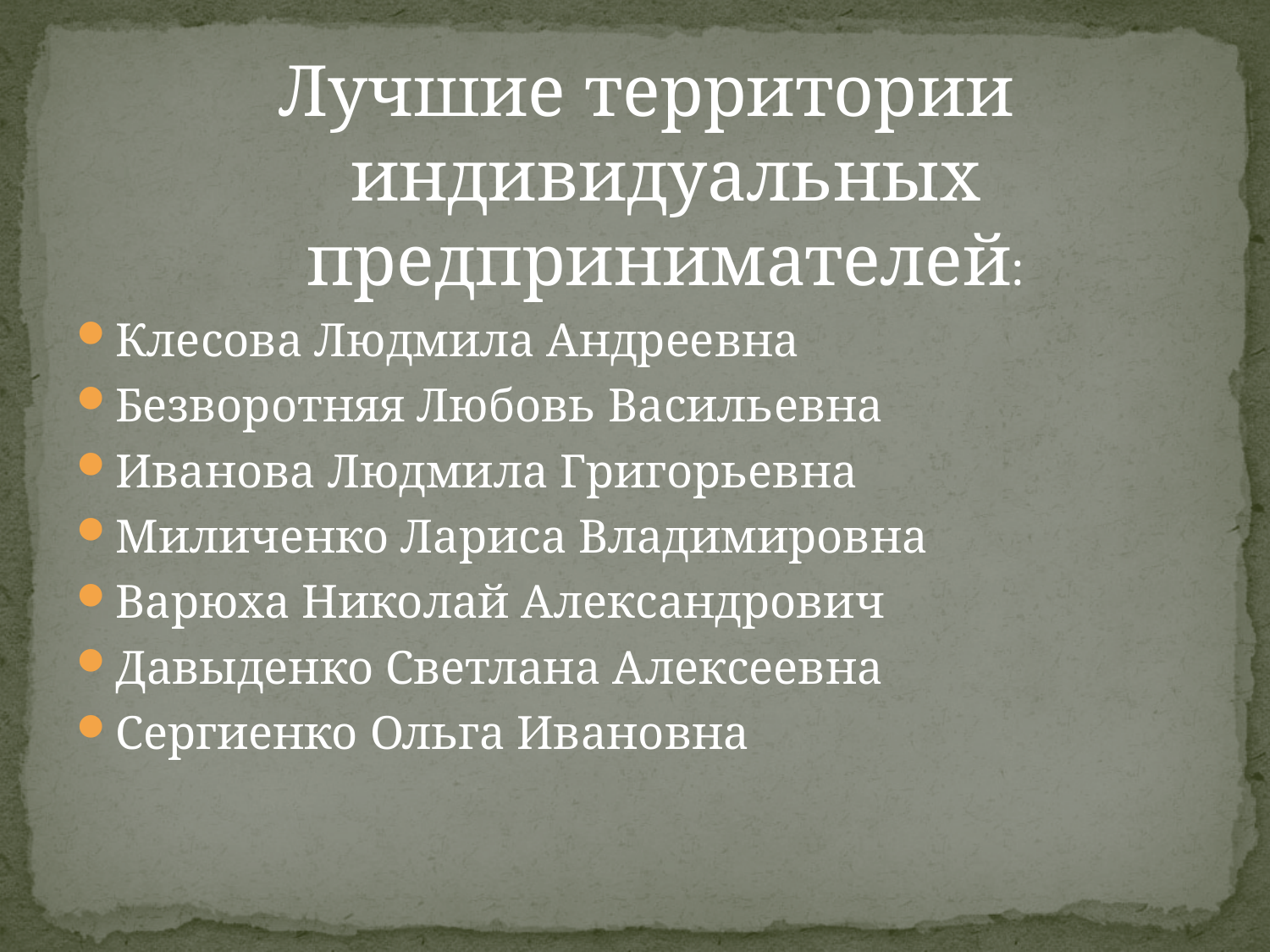

Лучшие территории индивидуальных предпринимателей:
Клесова Людмила Андреевна
Безворотняя Любовь Васильевна
Иванова Людмила Григорьевна
Миличенко Лариса Владимировна
Варюха Николай Александрович
Давыденко Светлана Алексеевна
Сергиенко Ольга Ивановна